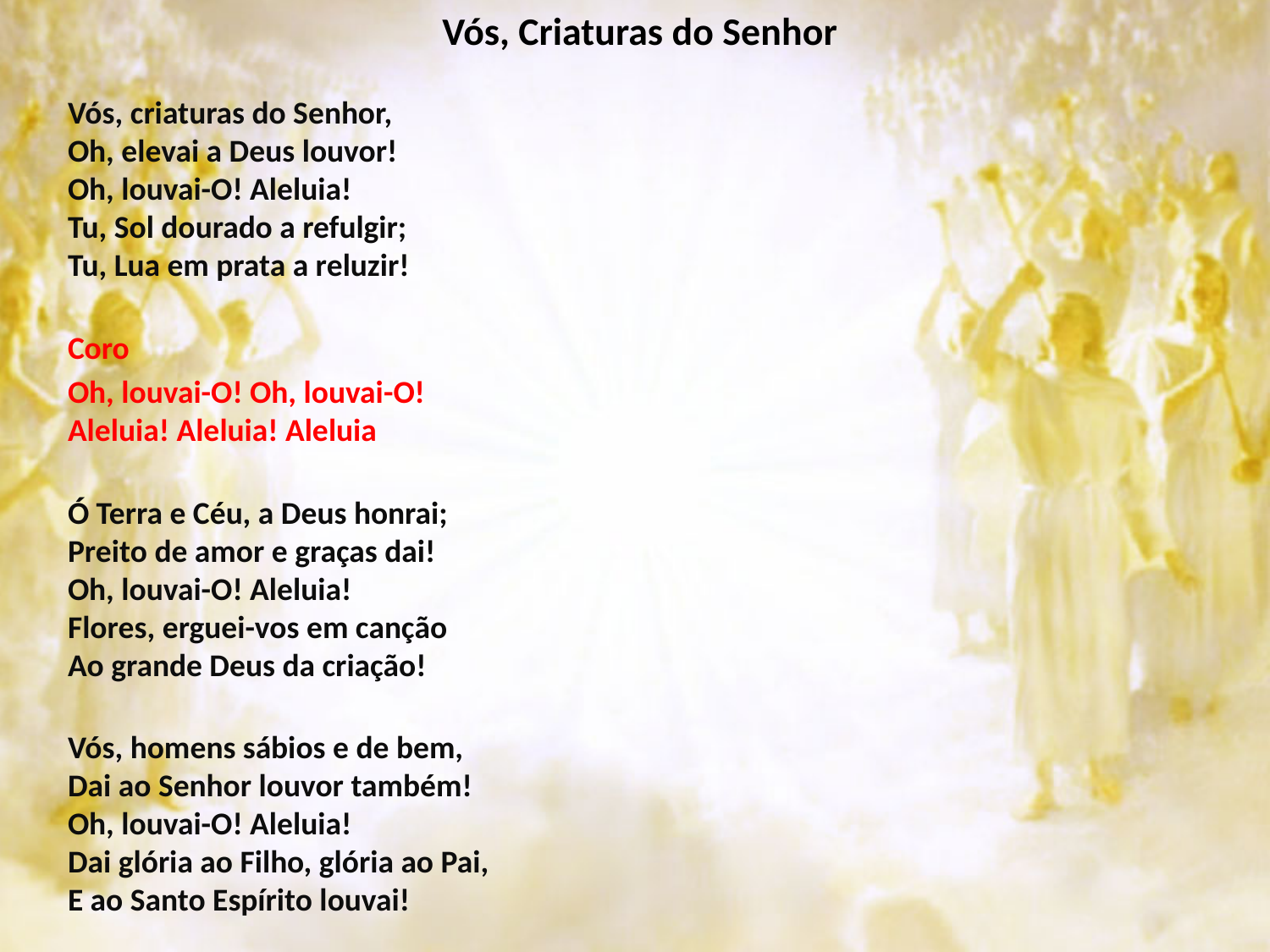

# Vós, Criaturas do Senhor
Vós, criaturas do Senhor,
Oh, elevai a Deus louvor!
Oh, louvai-O! Aleluia!
Tu, Sol dourado a refulgir;
Tu, Lua em prata a reluzir!
Coro
Oh, louvai-O! Oh, louvai-O!
Aleluia! Aleluia! Aleluia
Ó Terra e Céu, a Deus honrai;
Preito de amor e graças dai!
Oh, louvai-O! Aleluia!
Flores, erguei-vos em canção
Ao grande Deus da criação!
Vós, homens sábios e de bem,
Dai ao Senhor louvor também!
Oh, louvai-O! Aleluia!
Dai glória ao Filho, glória ao Pai,
E ao Santo Espírito louvai!